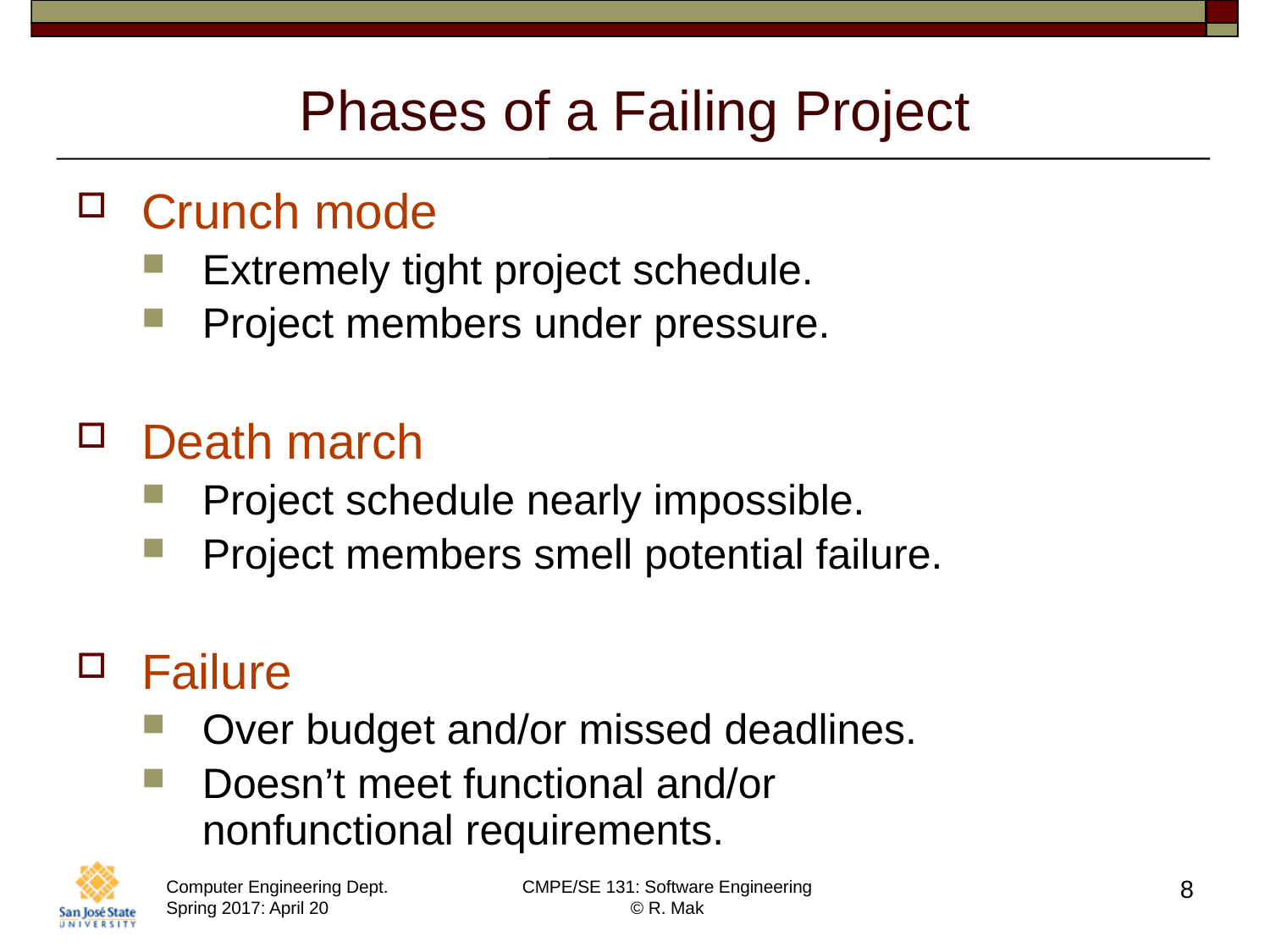

# Phases of a Failing Project
Crunch mode
Extremely tight project schedule.
Project members under pressure.

Death march
Project schedule nearly impossible.
Project members smell potential failure.

Failure
Over budget and/or missed deadlines.
Doesn’t meet functional and/or
nonfunctional requirements.
8